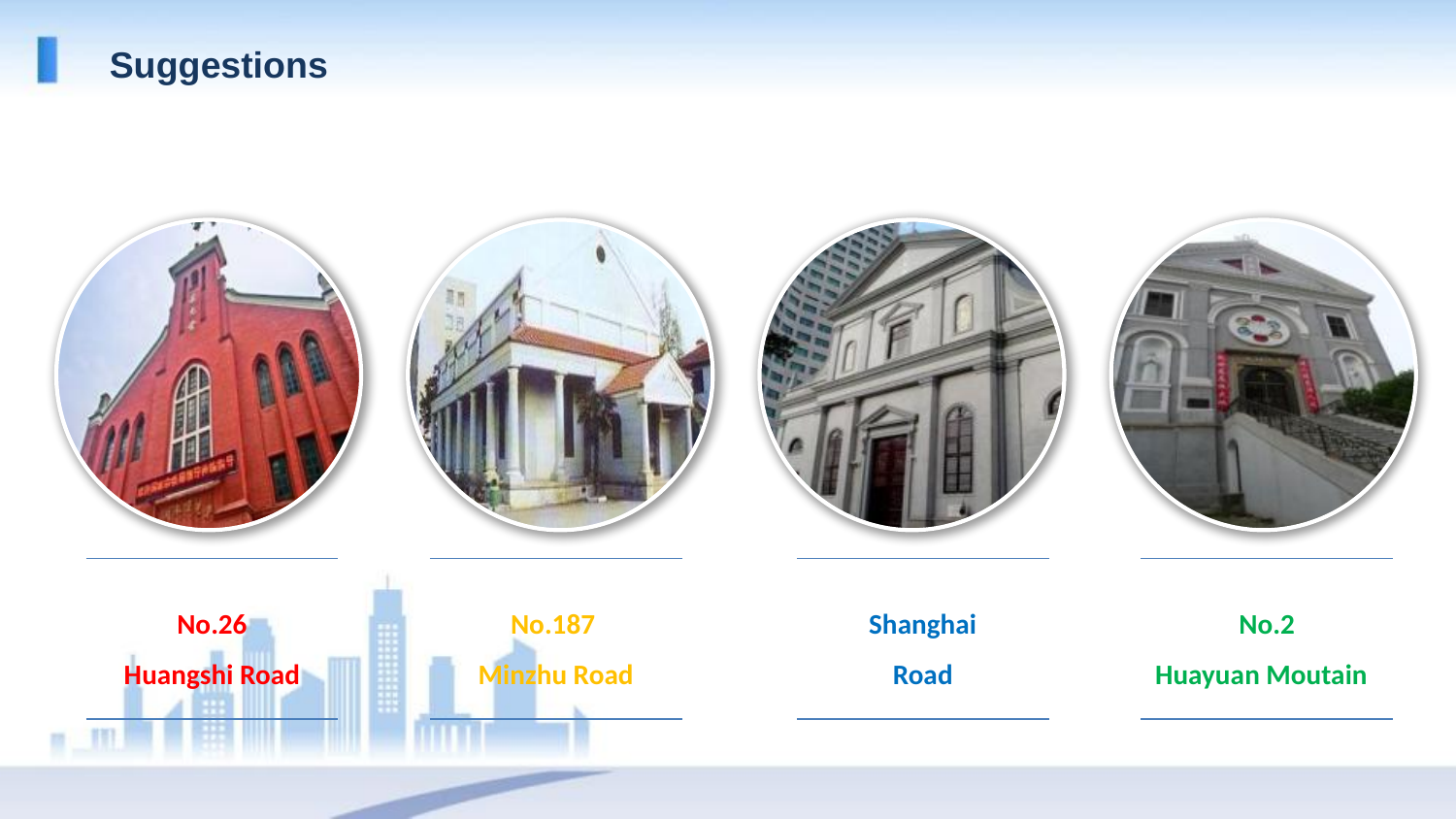

Suggestions

No.26 Huangshi Road

No.187
Minzhu Road

Shanghai
Road

No.2
Huayuan Moutain